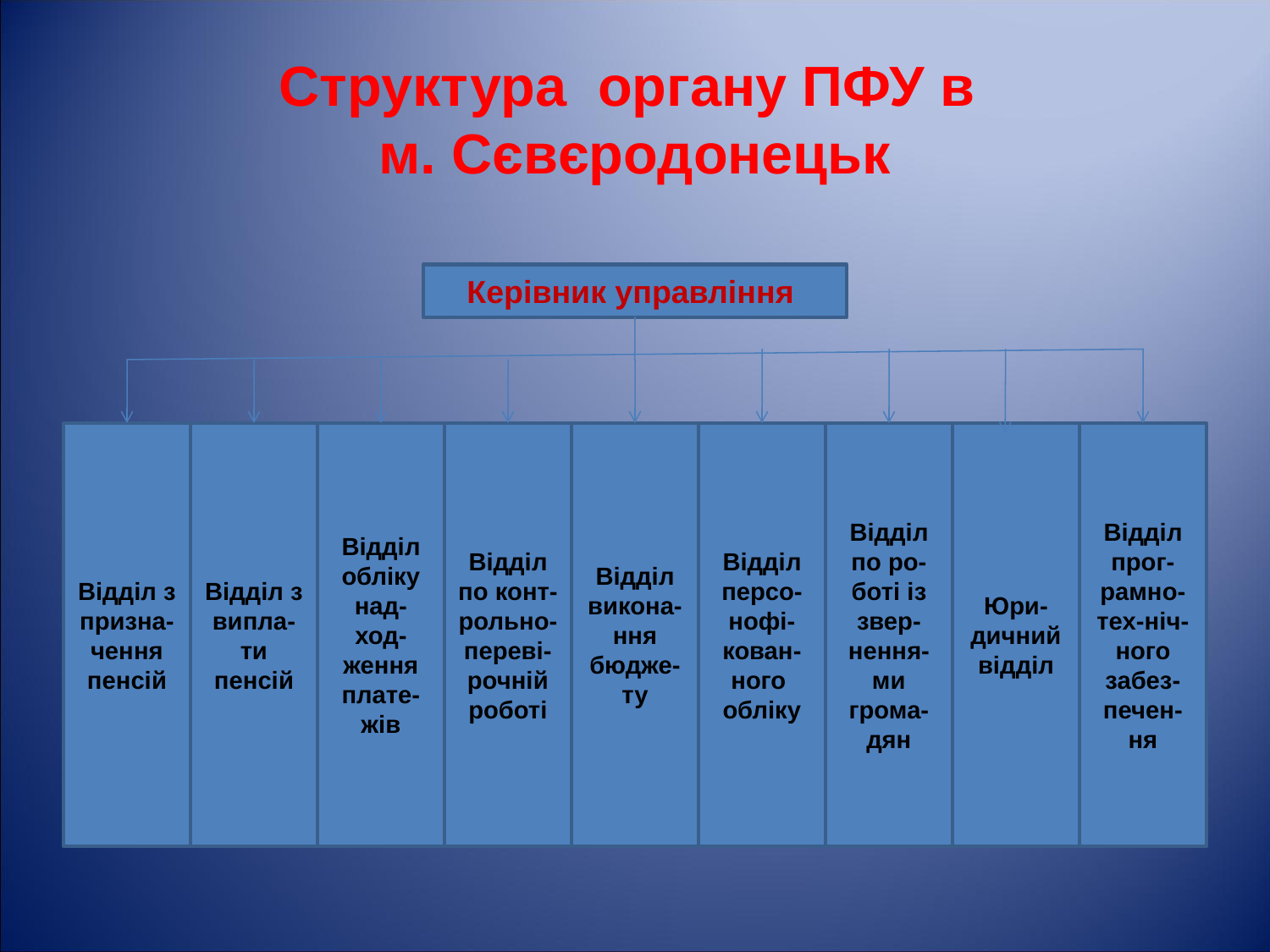

# Структура  органу ПФУ в м. Сєвєродонецьк
.
Керівник управління
Відділ з призна-чення пенсій
Відділ з випла-ти пенсій
Відділ обліку над-ход-ження плате-жів
Відділ
по конт-
рольно-переві-
рочній
роботі
Відділ
викона-ння
бюдже-ту
Відділ
персо-нофі-кован-ного
обліку
Відділ
по ро-боті із
звер-
нення-ми грома-дян
Юри-дичнийвідділ
Відділ
прог-рамно-тех-ніч-ного
забез-
печен-ня